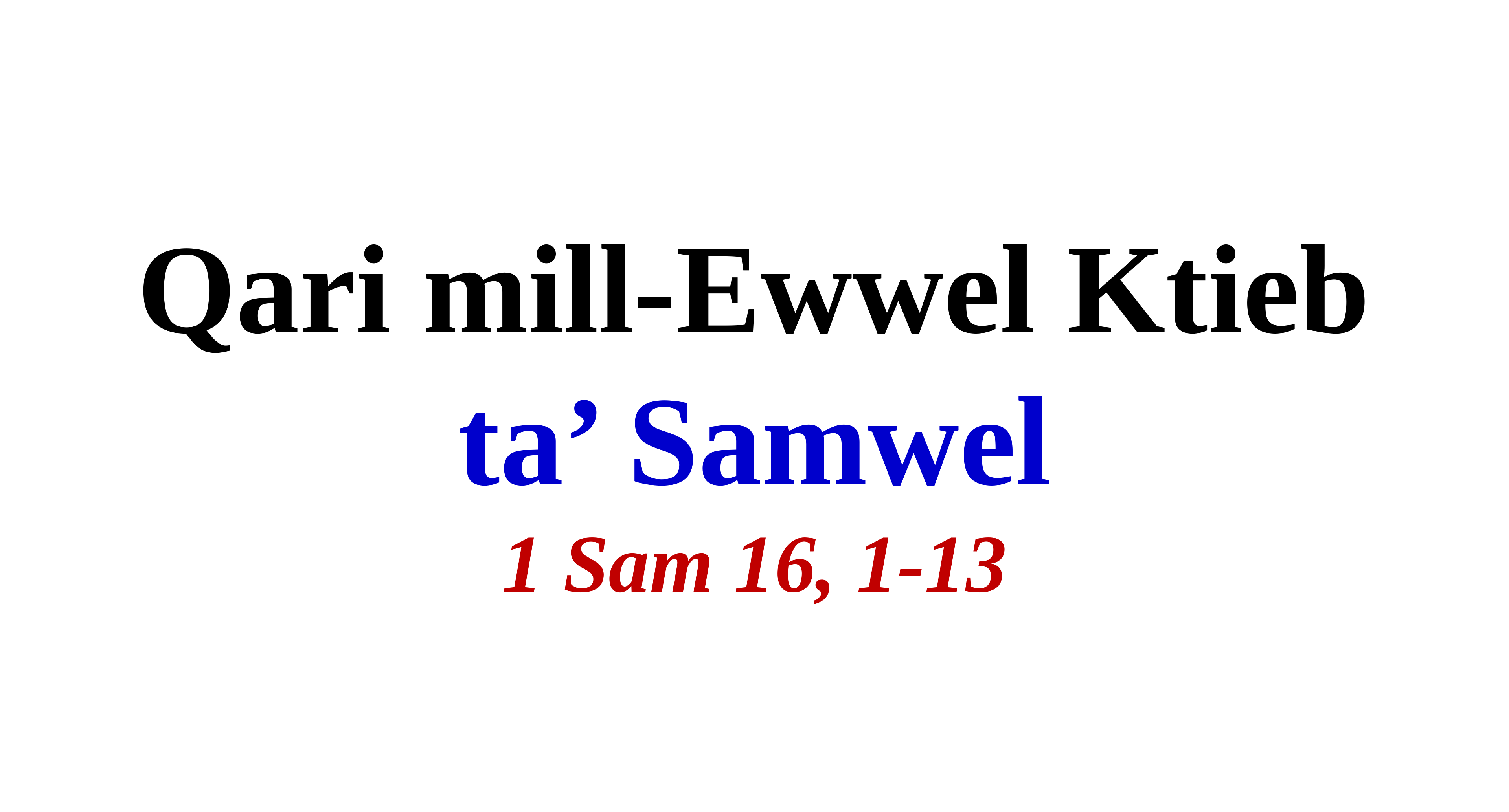

Qari mill-Ewwel Ktieb ta’ Samwel
1 Sam 16, 1-13